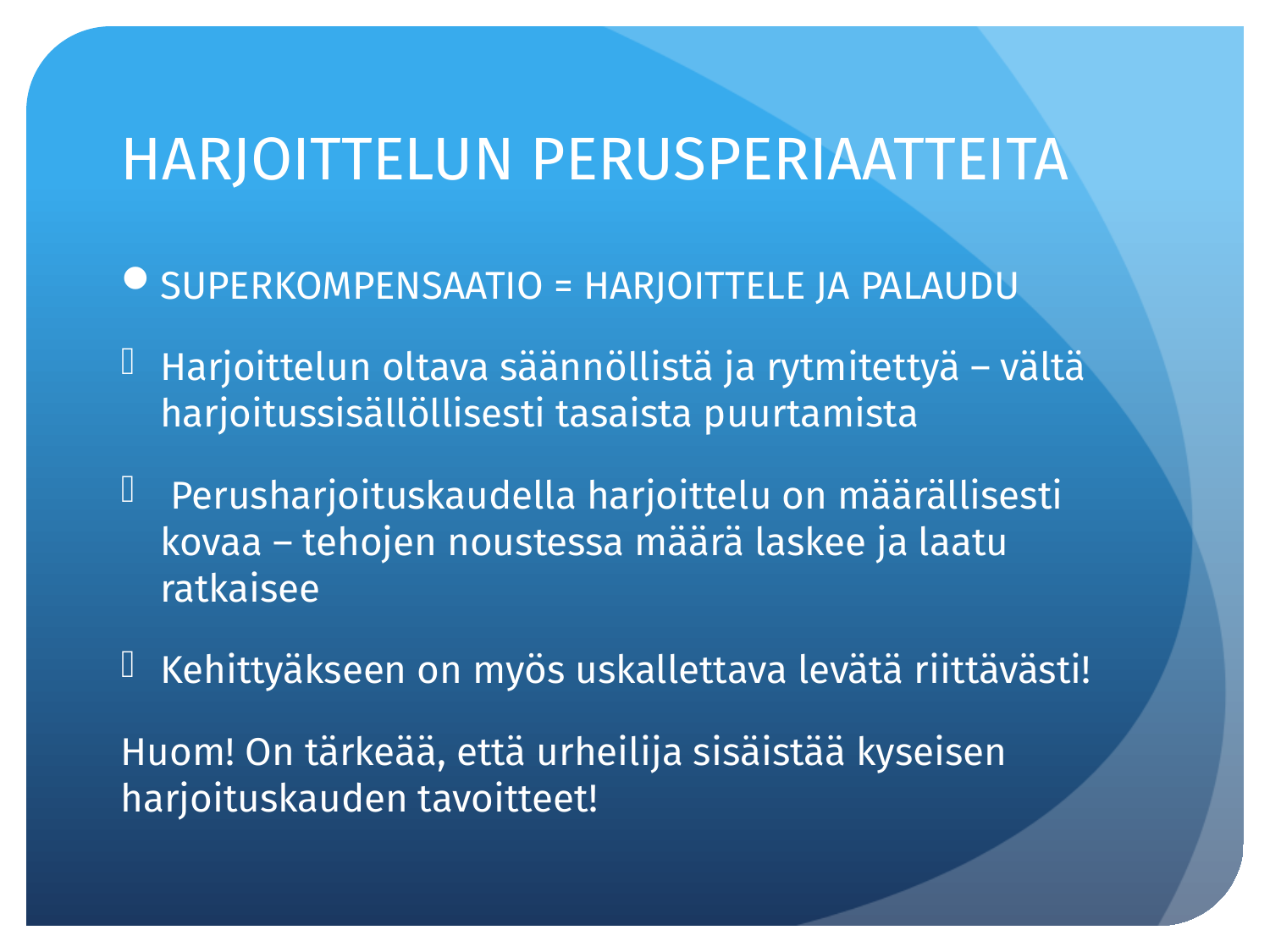

# HARJOITTELUN PERUSPERIAATTEITA
SUPERKOMPENSAATIO = HARJOITTELE JA PALAUDU
Harjoittelun oltava säännöllistä ja rytmitettyä – vältä harjoitussisällöllisesti tasaista puurtamista
 Perusharjoituskaudella harjoittelu on määrällisesti kovaa – tehojen noustessa määrä laskee ja laatu ratkaisee
Kehittyäkseen on myös uskallettava levätä riittävästi!
Huom! On tärkeää, että urheilija sisäistää kyseisen harjoituskauden tavoitteet!